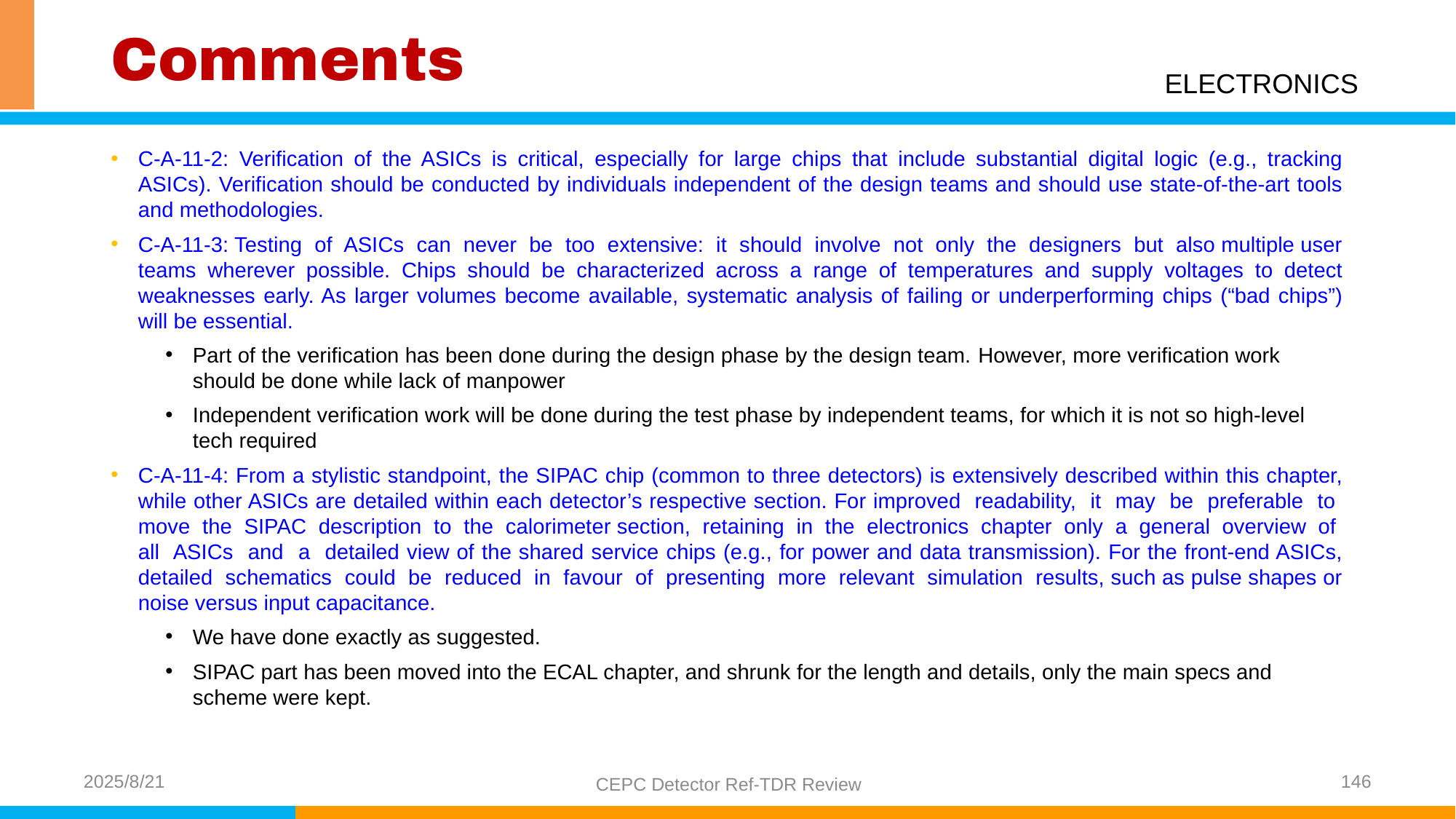

# Comments
ELECTRONICS
C-A-11-2: Verification of the ASICs is critical, especially for large chips that include substantial digital logic (e.g., tracking ASICs). Verification should be conducted by individuals independent of the design teams and should use state-of-the-art tools and methodologies.
C-A-11-3: Testing  of  ASICs  can  never  be  too  extensive:  it  should  involve  not  only  the  designers  but  also multiple user teams wherever possible. Chips should be characterized across a range of temperatures and supply voltages to detect weaknesses early. As larger volumes become available, systematic analysis of failing or underperforming chips (“bad chips”) will be essential.
Part of the verification has been done during the design phase by the design team. However, more verification work should be done while lack of manpower
Independent verification work will be done during the test phase by independent teams, for which it is not so high-level tech required
C-A-11-4: From a stylistic standpoint, the SIPAC chip (common to three detectors) is extensively described within this chapter, while other ASICs are detailed within each detector’s respective section. For improved  readability,  it  may  be  preferable  to  move  the  SIPAC  description  to  the  calorimeter section,  retaining  in  the  electronics  chapter  only  a  general  overview  of  all  ASICs  and  a  detailed view of the shared service chips (e.g., for power and data transmission). For the front-end ASICs, detailed  schematics  could  be  reduced  in  favour  of  presenting  more  relevant  simulation  results, such as pulse shapes or noise versus input capacitance.
We have done exactly as suggested.
SIPAC part has been moved into the ECAL chapter, and shrunk for the length and details, only the main specs and scheme were kept.